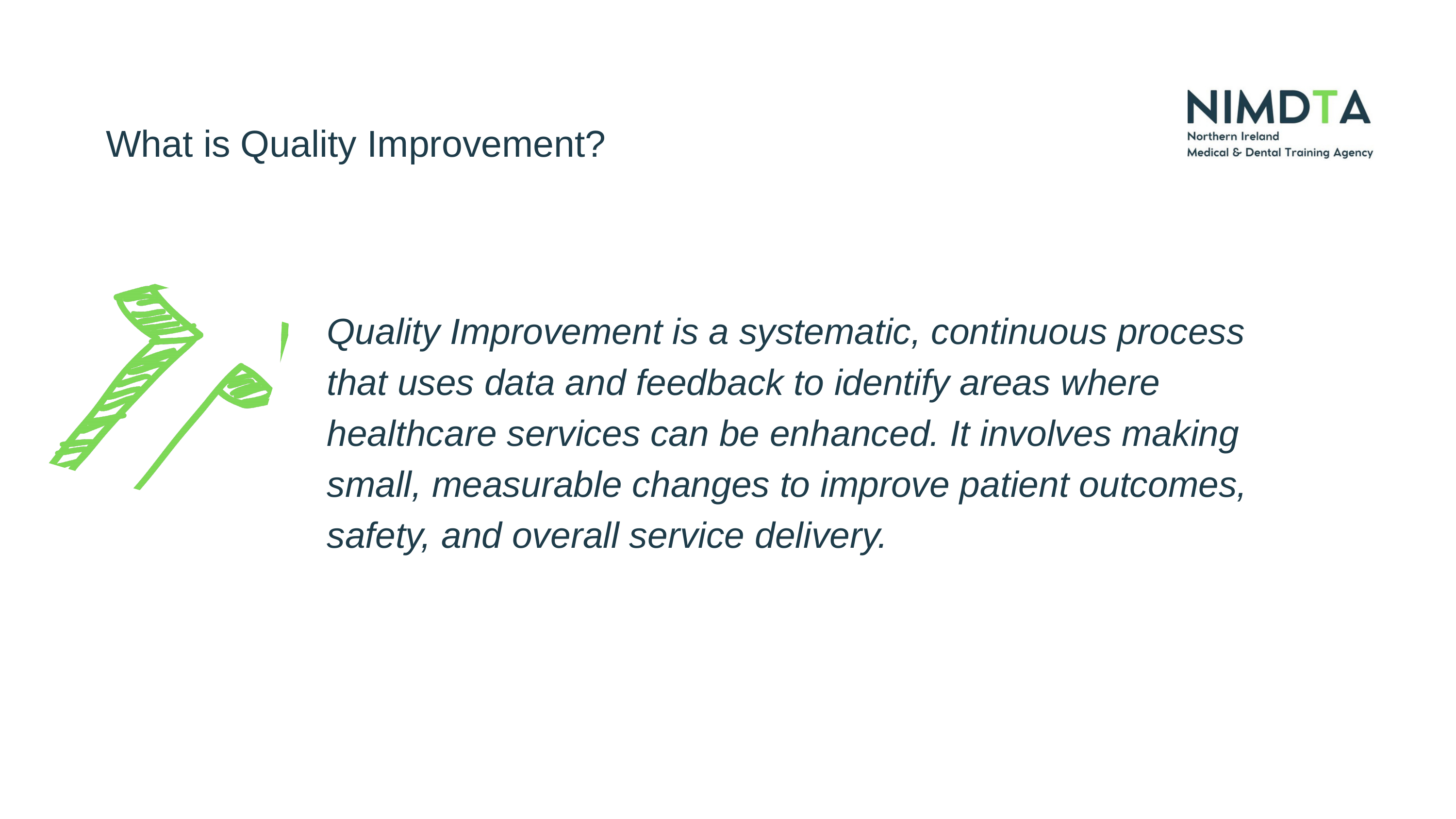

What is Quality Improvement?

Quality Improvement is a systematic, continuous process that uses data and feedback to identify areas where healthcare services can be enhanced. It involves making small, measurable changes to improve patient outcomes, safety, and overall service delivery.